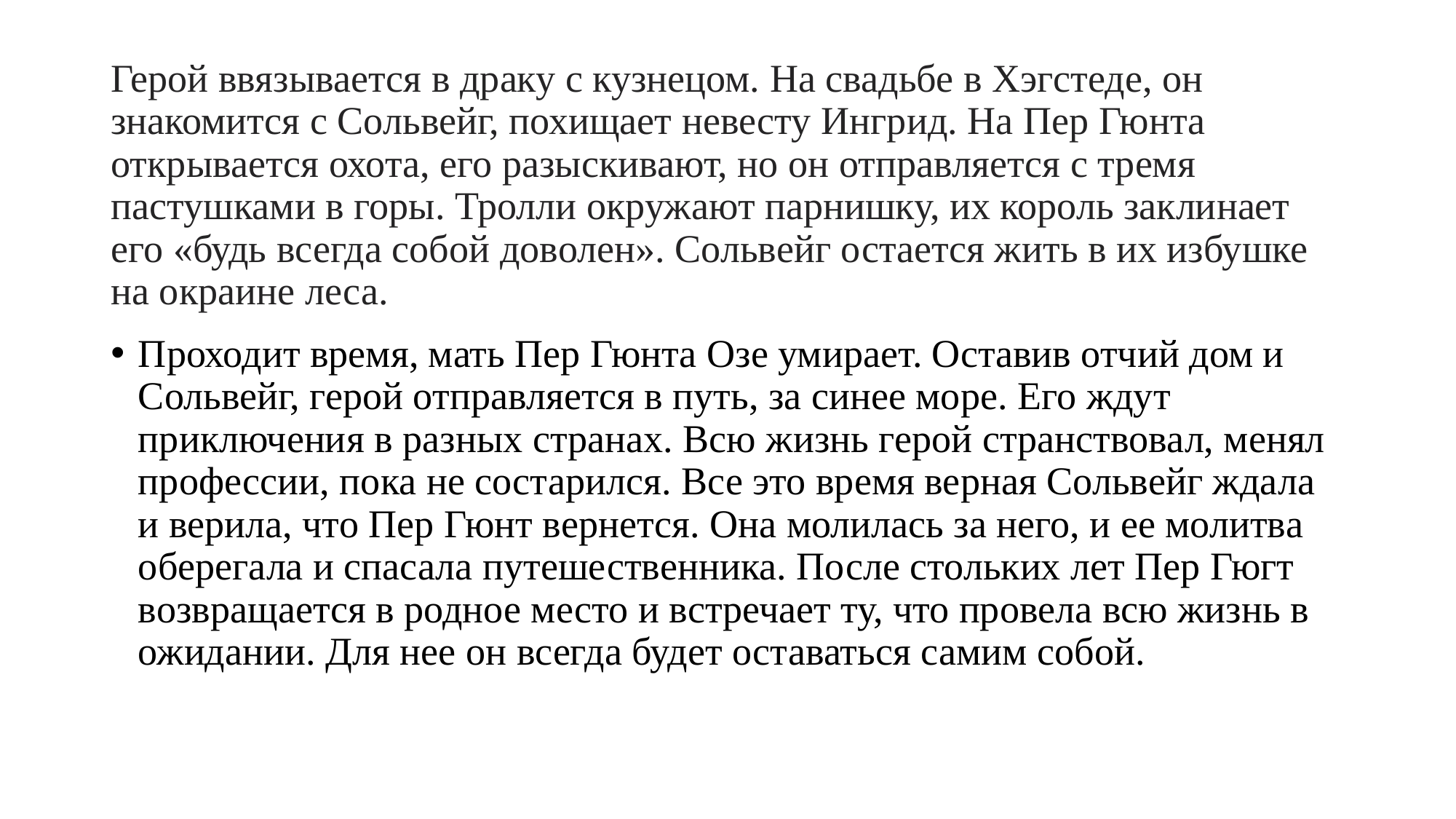

# Герой ввязывается в драку с кузнецом. На свадьбе в Хэгстеде, он знакомится с Сольвейг, похищает невесту Ингрид. На Пер Гюнта открывается охота, его разыскивают, но он отправляется с тремя пастушками в горы. Тролли окружают парнишку, их король заклинает его «будь всегда собой доволен». Сольвейг остается жить в их избушке на окраине леса.
Проходит время, мать Пер Гюнта Озе умирает. Оставив отчий дом и Сольвейг, герой отправляется в путь, за синее море. Его ждут приключения в разных странах. Всю жизнь герой странствовал, менял профессии, пока не состарился. Все это время верная Сольвейг ждала и верила, что Пер Гюнт вернется. Она молилась за него, и ее молитва оберегала и спасала путешественника. После стольких лет Пер Гюгт возвращается в родное место и встречает ту, что провела всю жизнь в ожидании. Для нее он всегда будет оставаться самим собой.